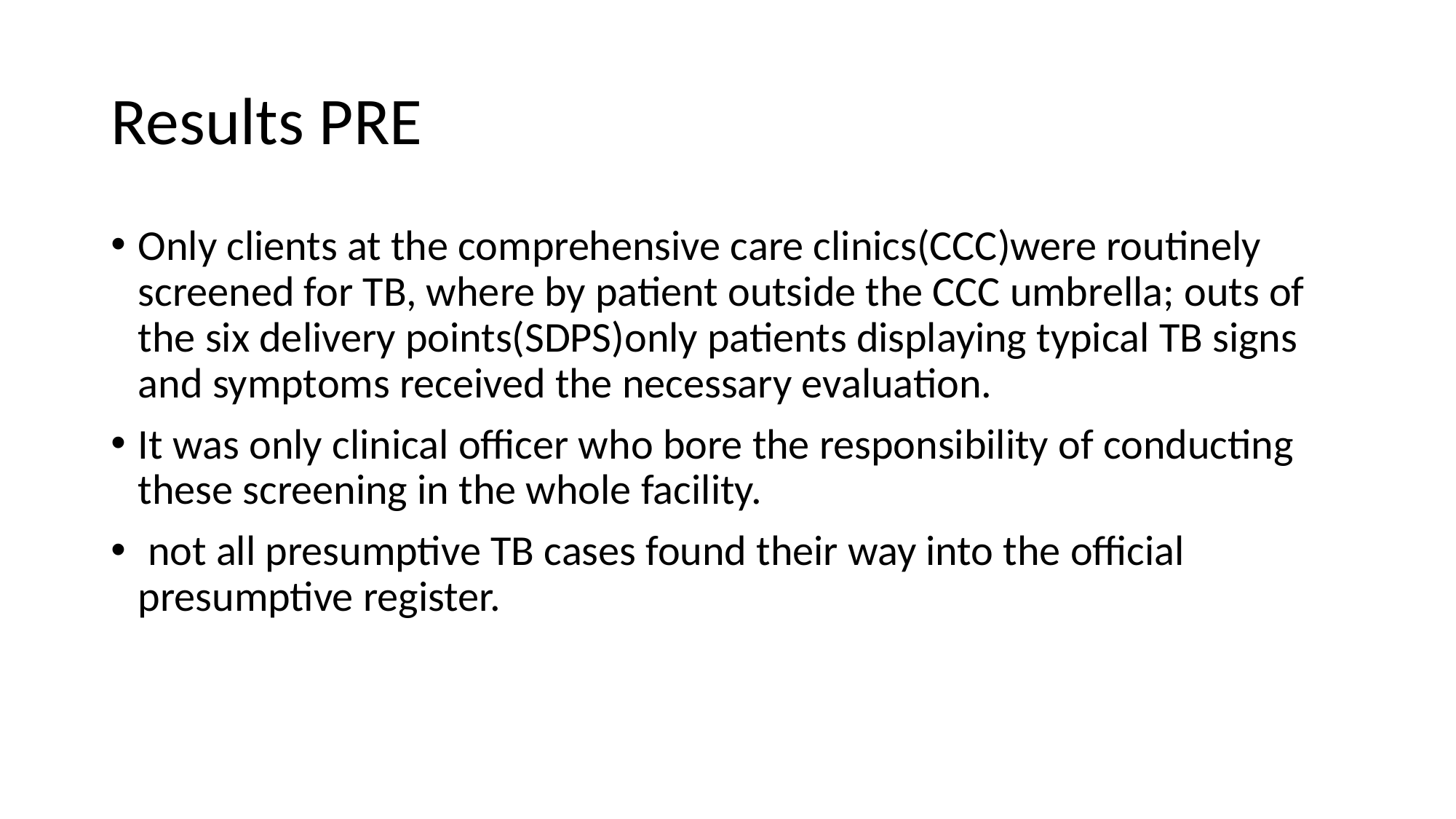

# Results PRE
Only clients at the comprehensive care clinics(CCC)were routinely screened for TB, where by patient outside the CCC umbrella; outs of the six delivery points(SDPS)only patients displaying typical TB signs and symptoms received the necessary evaluation.
It was only clinical officer who bore the responsibility of conducting these screening in the whole facility.
 not all presumptive TB cases found their way into the official presumptive register.